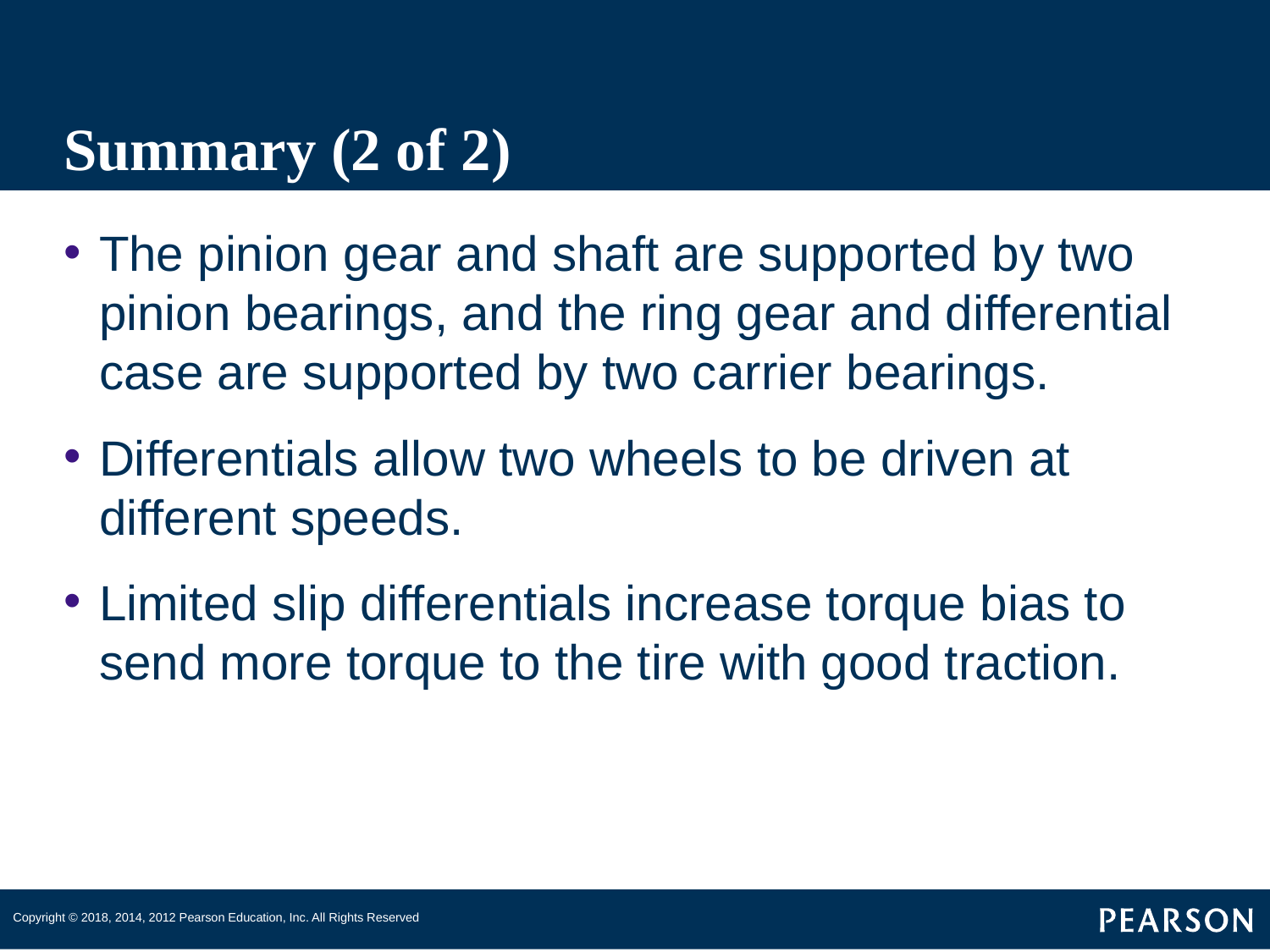

# Summary (2 of 2)
The pinion gear and shaft are supported by two pinion bearings, and the ring gear and differential case are supported by two carrier bearings.
Differentials allow two wheels to be driven at different speeds.
Limited slip differentials increase torque bias to send more torque to the tire with good traction.